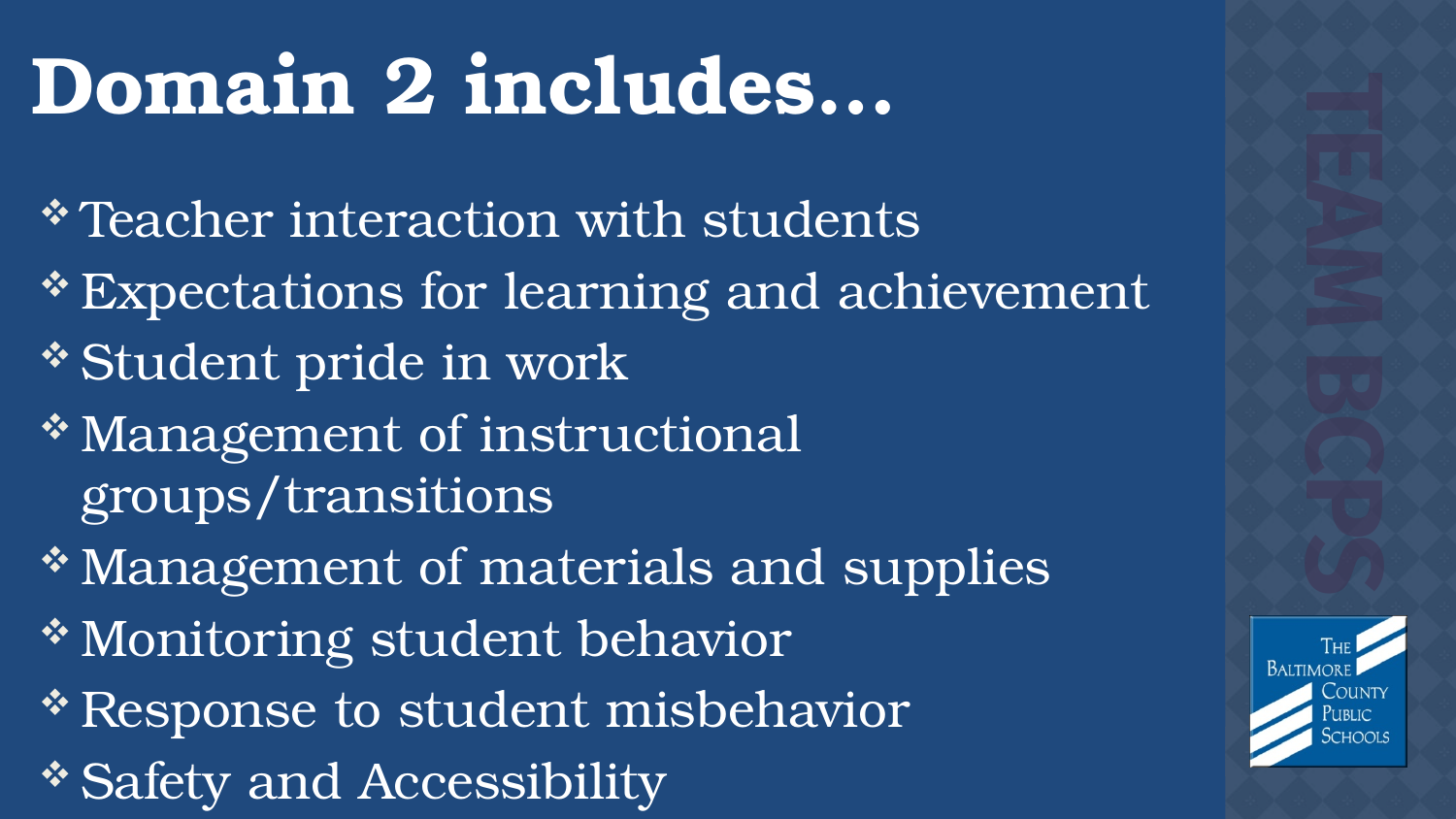

# Domain 2 includes…
Teacher interaction with students
Expectations for learning and achievement
Student pride in work
Management of instructional groups/transitions
Management of materials and supplies
Monitoring student behavior
Response to student misbehavior
Safety and Accessibility